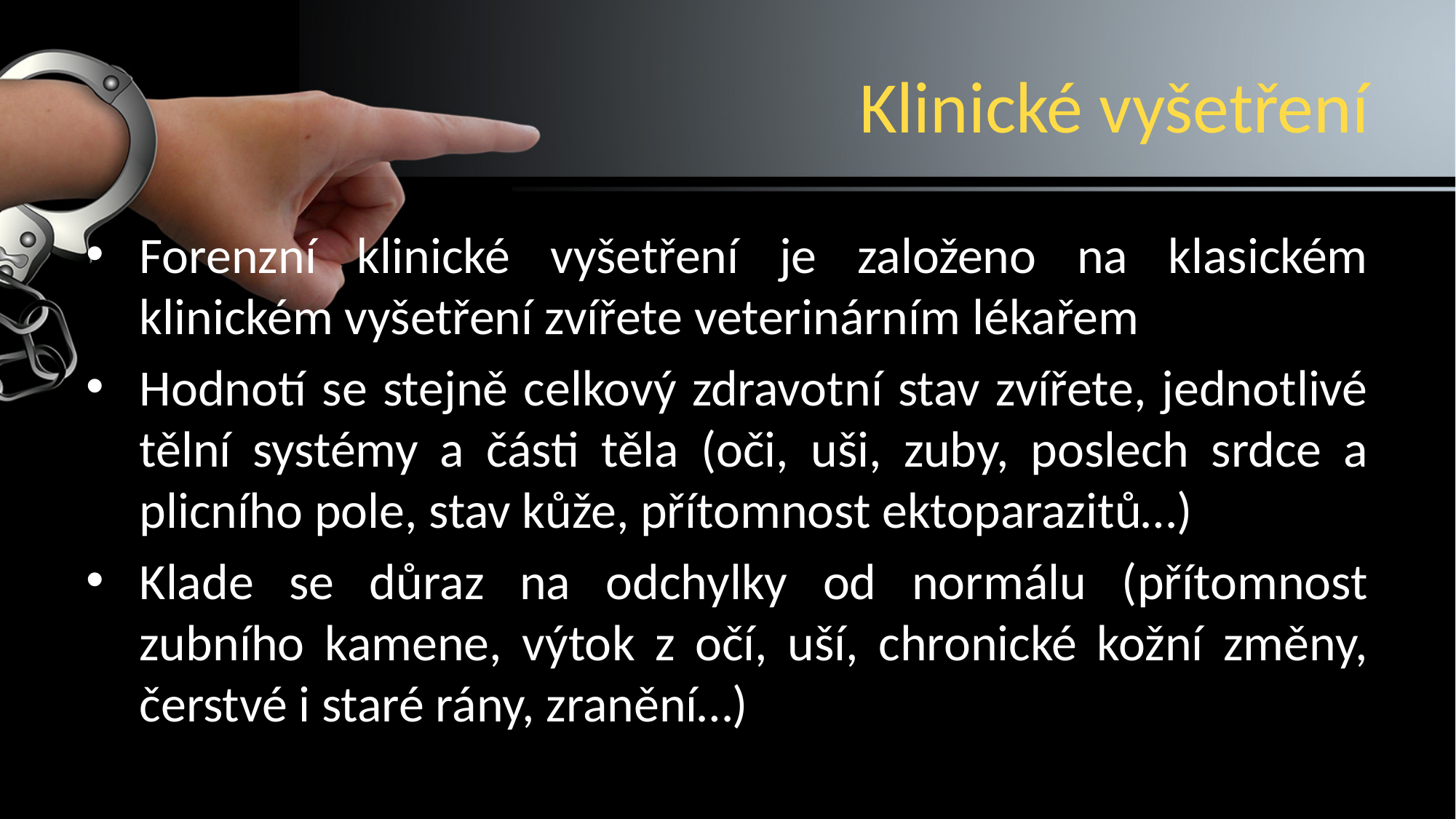

# Klinické vyšetření
Forenzní klinické vyšetření je založeno na klasickém klinickém vyšetření zvířete veterinárním lékařem
Hodnotí se stejně celkový zdravotní stav zvířete, jednotlivé tělní systémy a části těla (oči, uši, zuby, poslech srdce a plicního pole, stav kůže, přítomnost ektoparazitů…)
Klade se důraz na odchylky od normálu (přítomnost zubního kamene, výtok z očí, uší, chronické kožní změny, čerstvé i staré rány, zranění…)